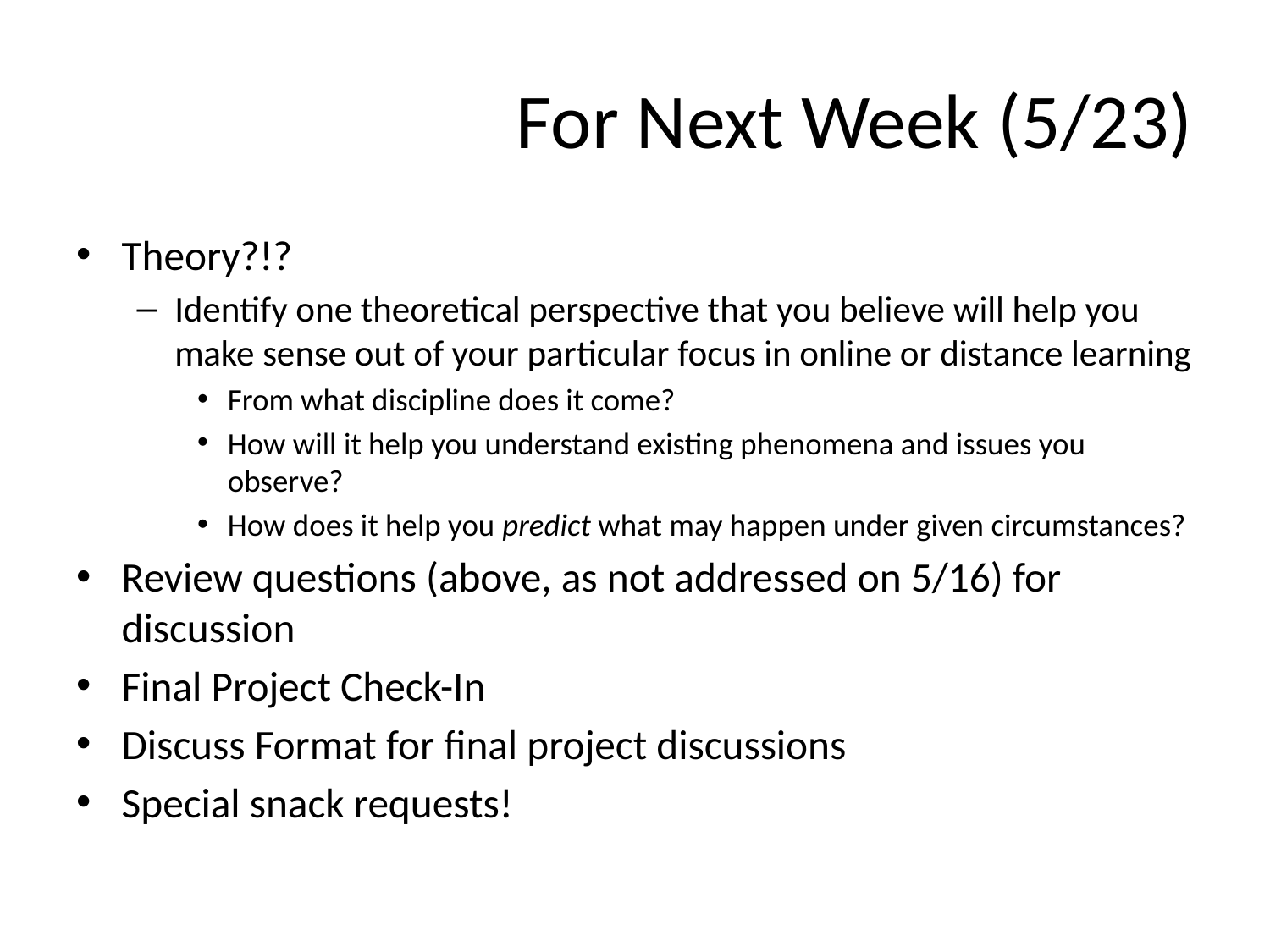

# For Next Week (5/23)
Theory?!?
Identify one theoretical perspective that you believe will help you make sense out of your particular focus in online or distance learning
From what discipline does it come?
How will it help you understand existing phenomena and issues you observe?
How does it help you predict what may happen under given circumstances?
Review questions (above, as not addressed on 5/16) for discussion
Final Project Check-In
Discuss Format for final project discussions
Special snack requests!